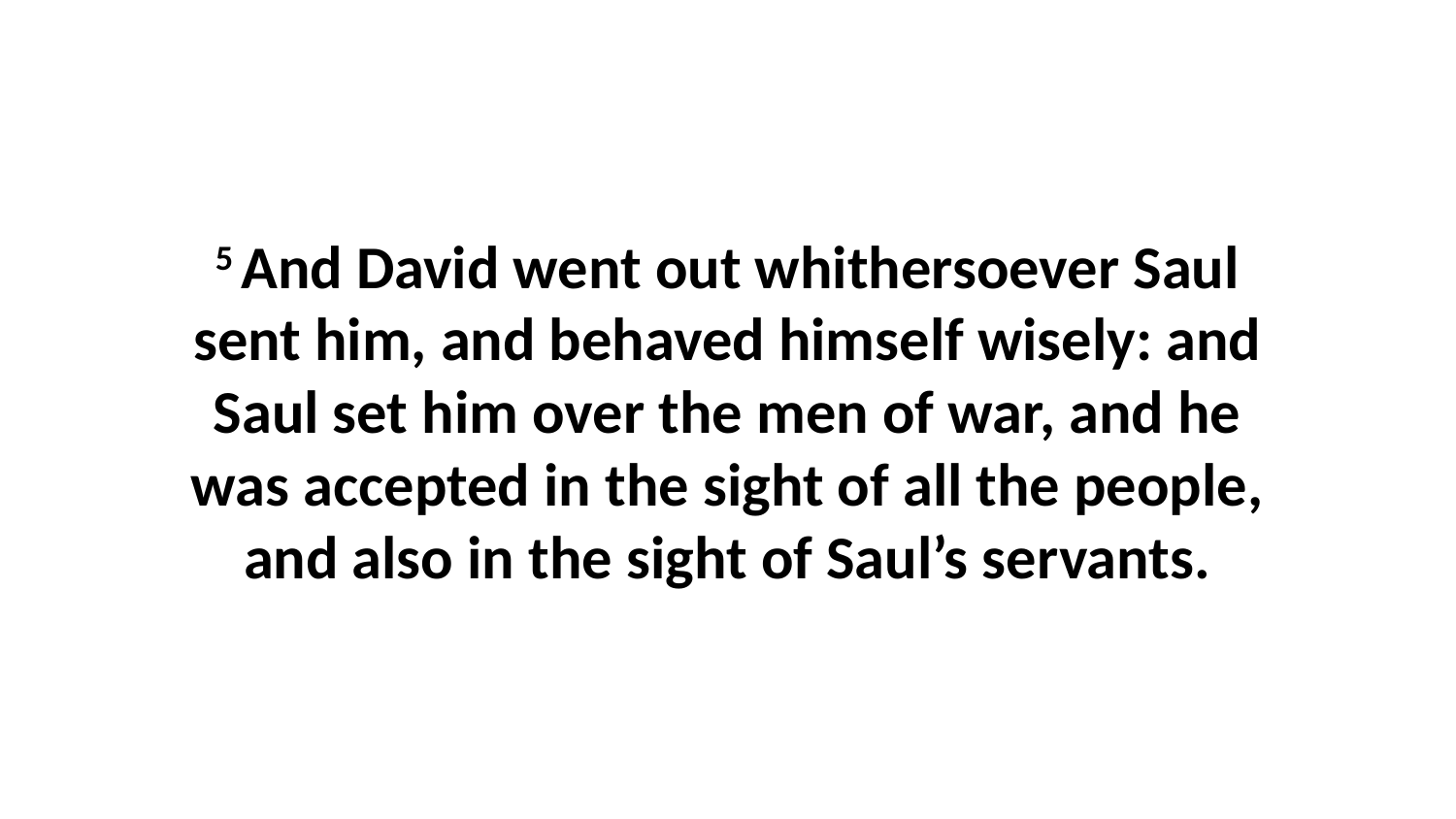

5 And David went out whithersoever Saul sent him, and behaved himself wisely: and Saul set him over the men of war, and he was accepted in the sight of all the people, and also in the sight of Saul’s servants.